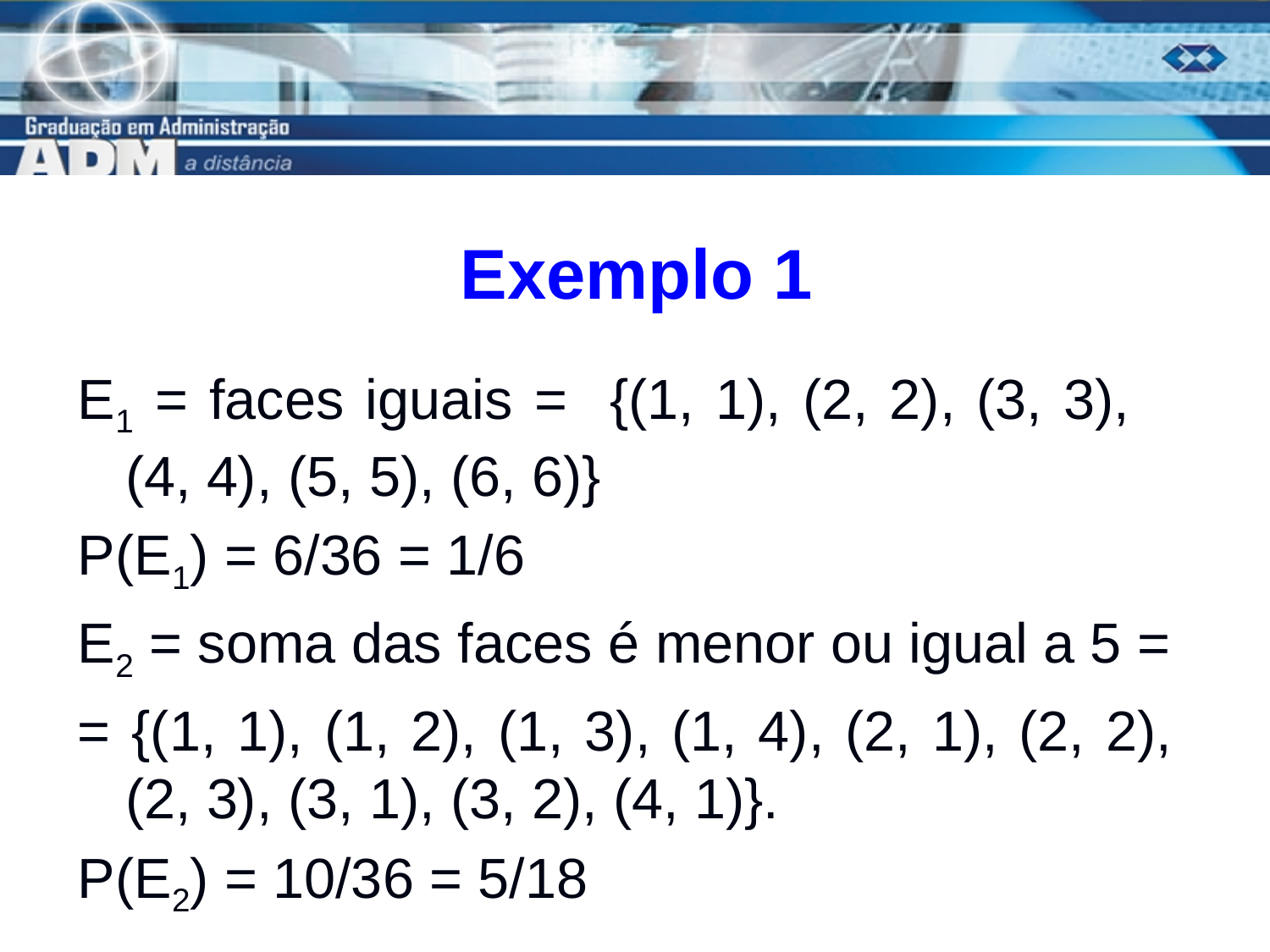

# Exemplo 1
E1 = faces iguais =  {(1, 1), (2, 2), (3, 3),    (4, 4), (5, 5), (6, 6)}
P(E1) = 6/36 = 1/6
E2 = soma das faces é menor ou igual a 5 =
= {(1, 1), (1, 2), (1, 3), (1, 4), (2, 1), (2, 2),  (2, 3), (3, 1), (3, 2), (4, 1)}.
P(E2) = 10/36 = 5/18
15